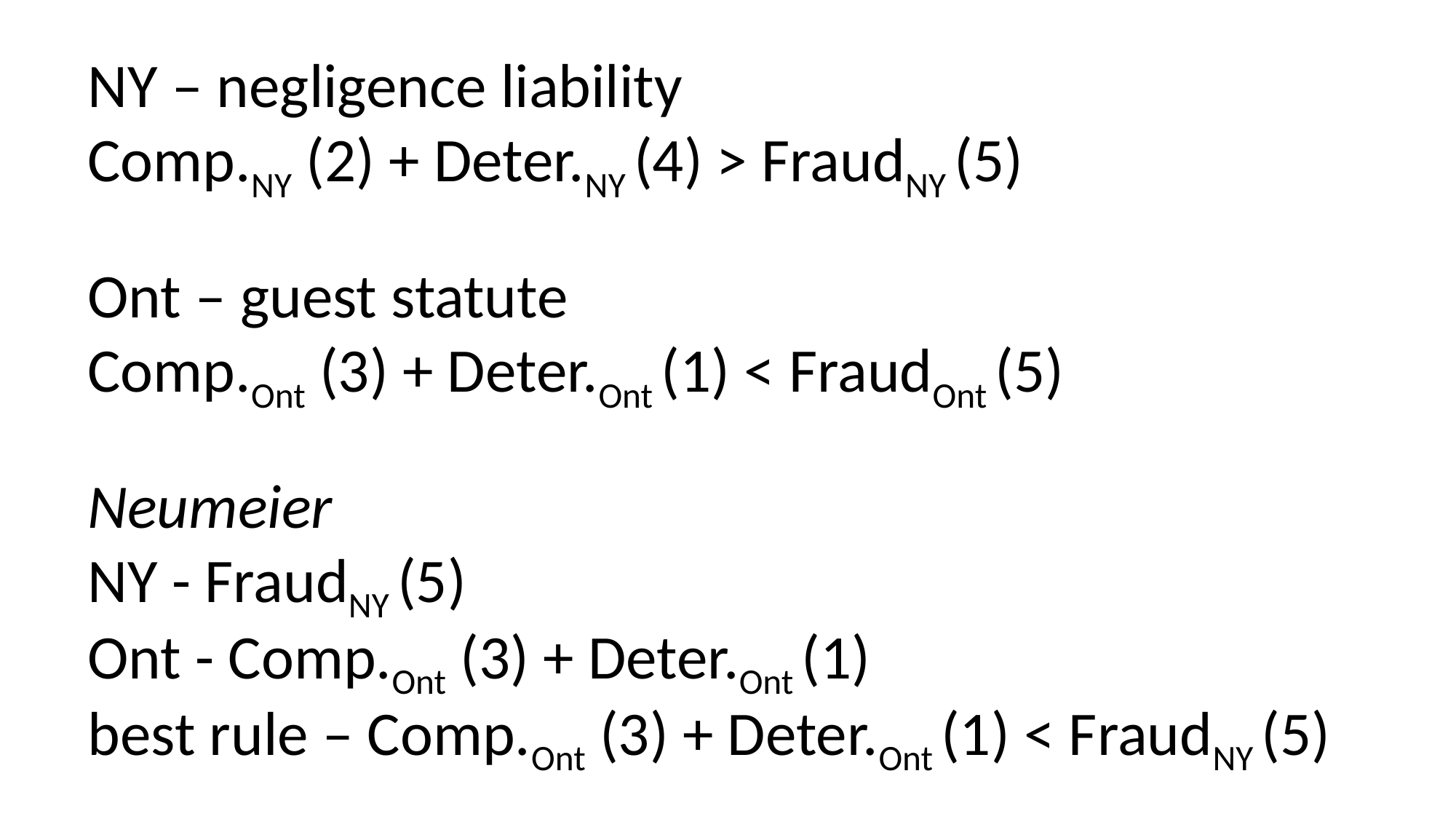

# NY – negligence liability Comp.NY (2) + Deter.NY (4) > FraudNY (5) Ont – guest statute Comp.Ont (3) + Deter.Ont (1) < FraudOnt (5) Neumeier NY - FraudNY (5) Ont - Comp.Ont (3) + Deter.Ont (1) best rule – Comp.Ont (3) + Deter.Ont (1) < FraudNY (5)